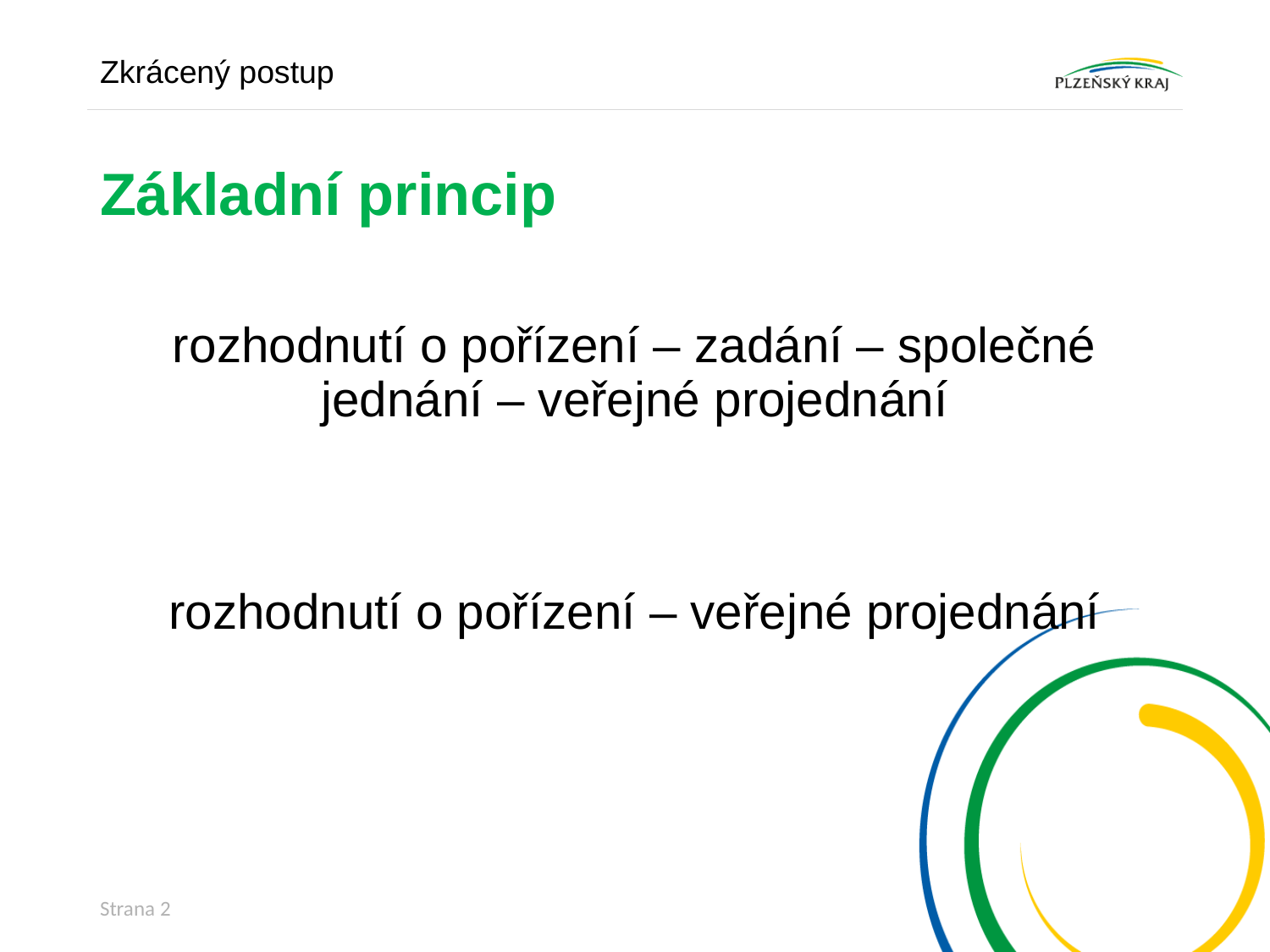

Zkrácený postup
# Základní princip

rozhodnutí o pořízení – zadání – společné jednání – veřejné projednání

rozhodnutí o pořízení – veřejné projednání
Strana 2